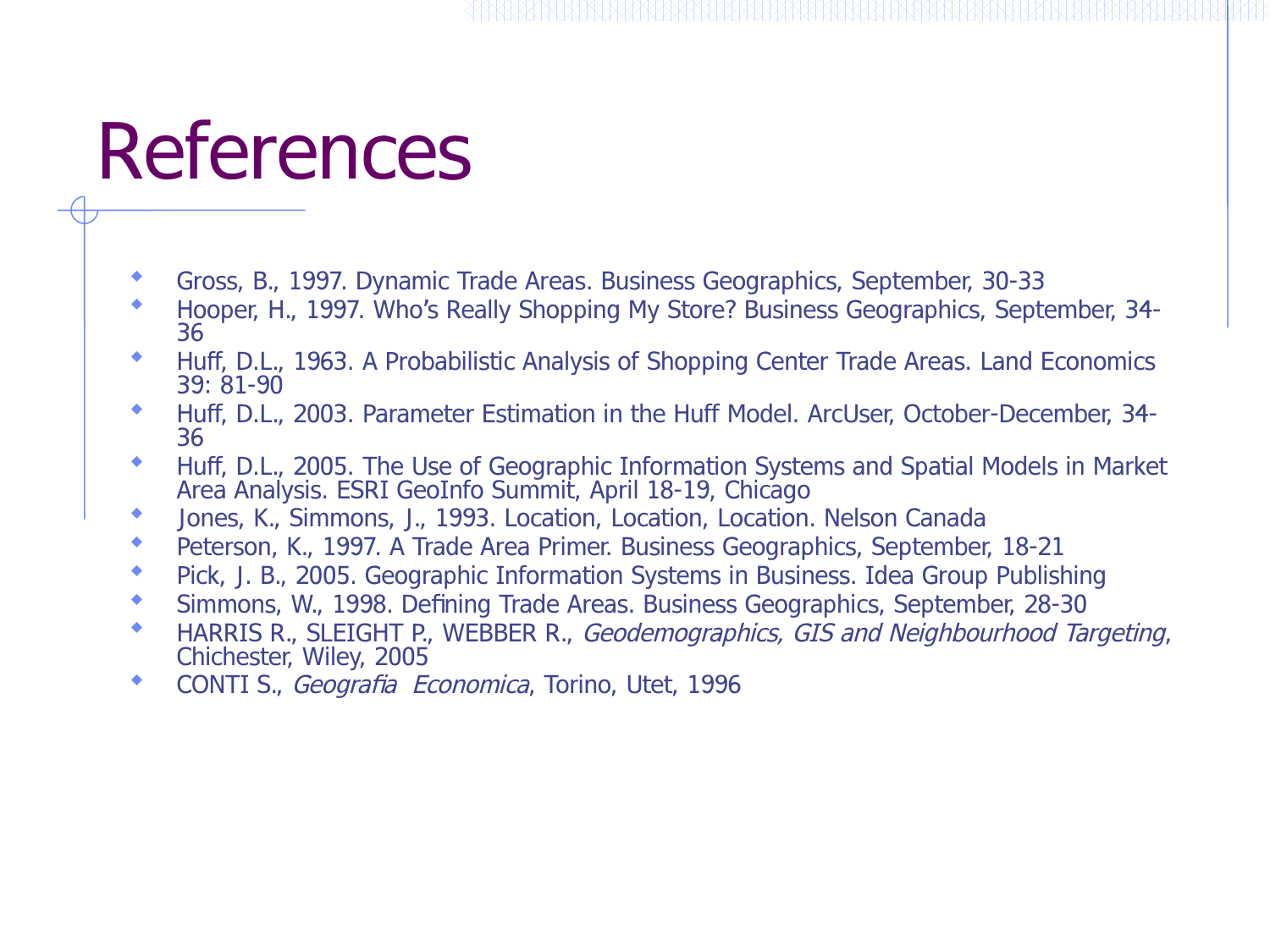

# References
Gross, B., 1997. Dynamic Trade Areas. Business Geographics, September, 30-33
Hooper, H., 1997. Who’s Really Shopping My Store? Business Geographics, September, 34-36
Huff, D.L., 1963. A Probabilistic Analysis of Shopping Center Trade Areas. Land Economics 39: 81-90
Huff, D.L., 2003. Parameter Estimation in the Huff Model. ArcUser, October-December, 34-36
Huff, D.L., 2005. The Use of Geographic Information Systems and Spatial Models in Market Area Analysis. ESRI GeoInfo Summit, April 18-19, Chicago
Jones, K., Simmons, J., 1993. Location, Location, Location. Nelson Canada
Peterson, K., 1997. A Trade Area Primer. Business Geographics, September, 18-21
Pick, J. B., 2005. Geographic Information Systems in Business. Idea Group Publishing
Simmons, W., 1998. Defining Trade Areas. Business Geographics, September, 28-30
HARRIS R., SLEIGHT P., WEBBER R., Geodemographics, GIS and Neighbourhood Targeting, Chichester, Wiley, 2005
CONTI S., Geografia  Economica, Torino, Utet, 1996